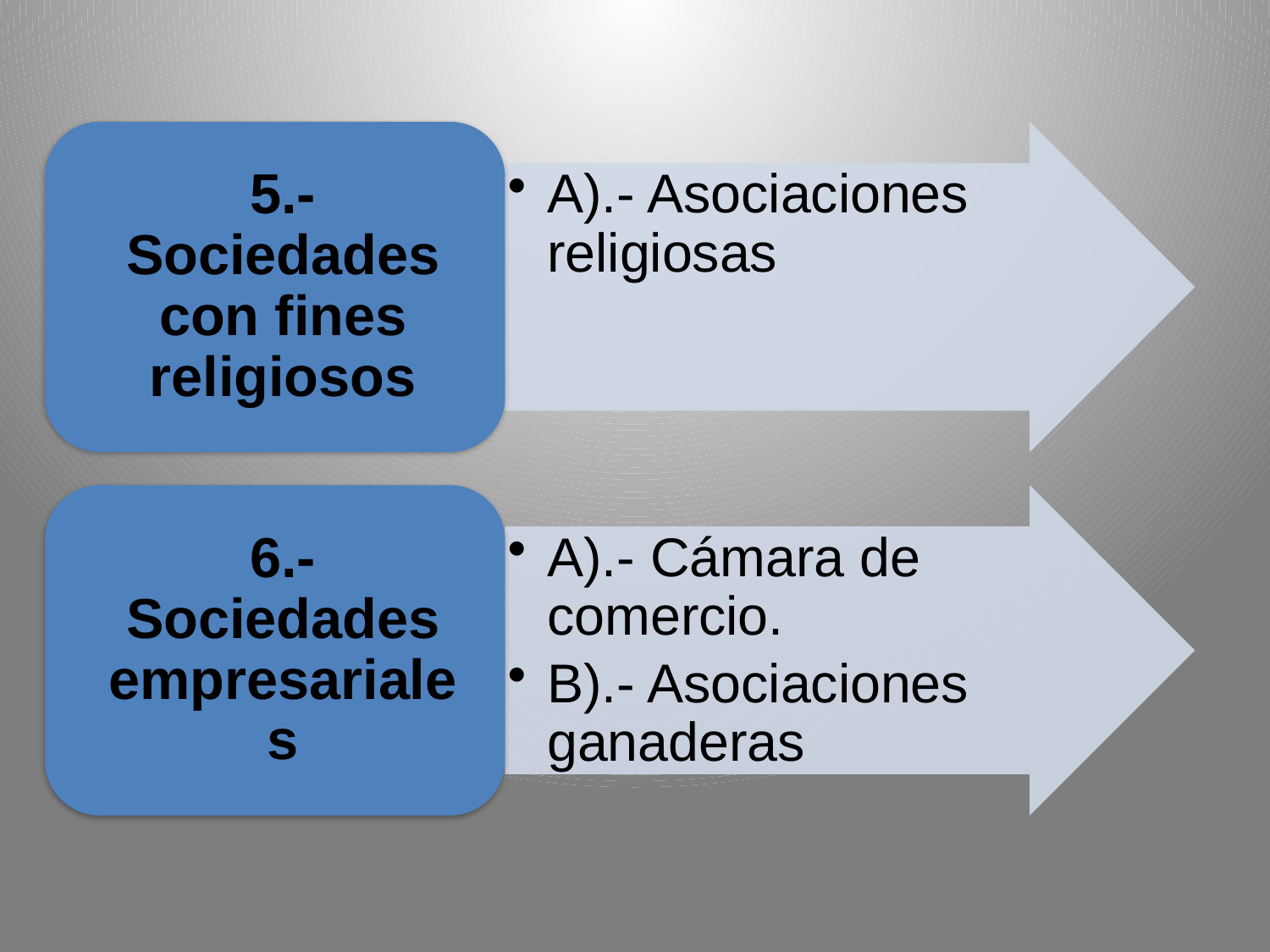

A).- Asociaciones religiosas
5.- Sociedades con fines religiosos
A).- Cámara de comercio.
B).- Asociaciones ganaderas
6.- Sociedades empresariales